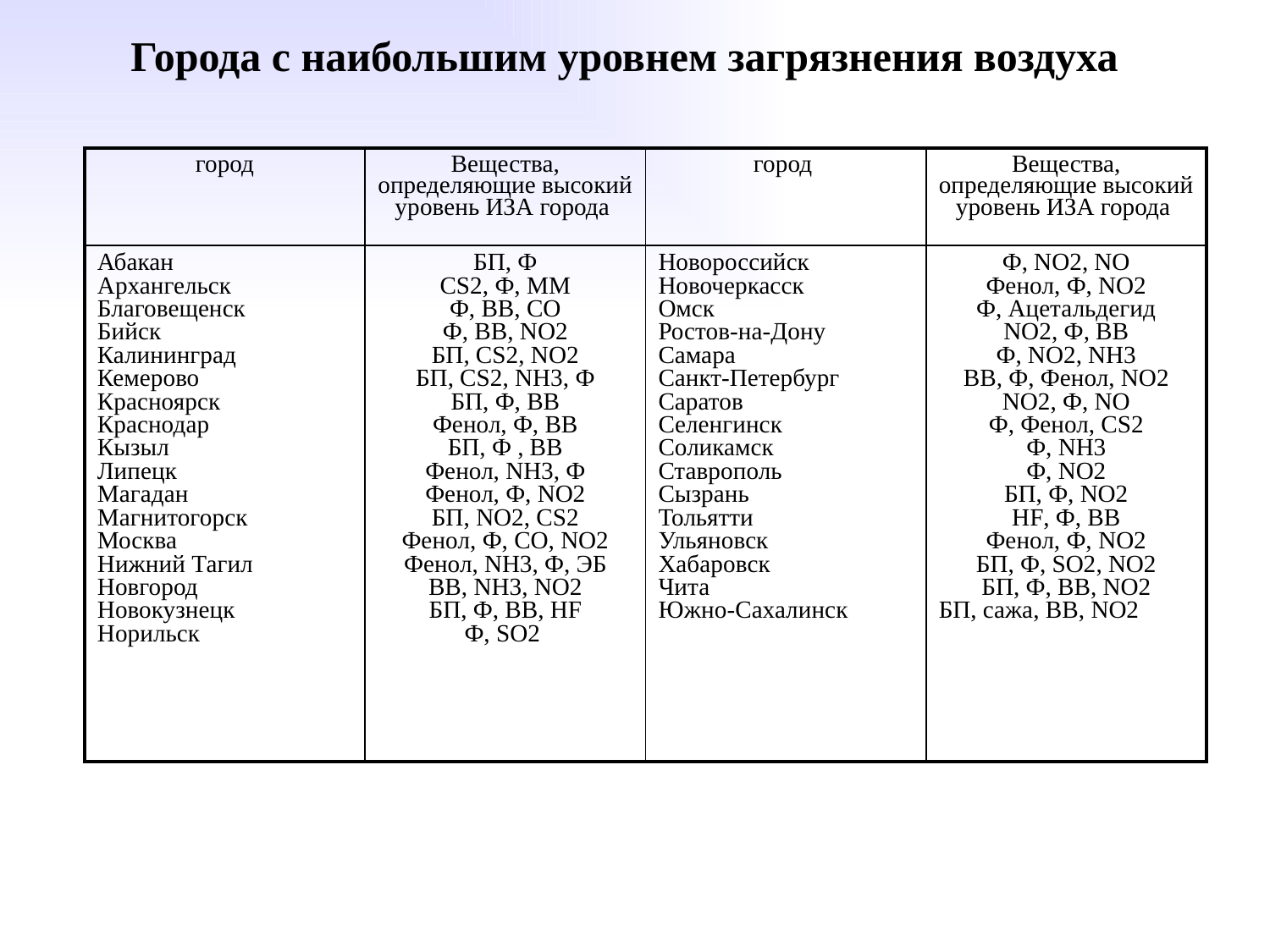

# Города с наибольшим уровнем загрязнения воздуха
| город | Вещества, определяющие высокий уровень ИЗА города | город | Вещества, определяющие высокий уровень ИЗА города |
| --- | --- | --- | --- |
| Абакан Архангельск Благовещенск Бийск Калининград Кемерово Красноярск Краснодар Кызыл Липецк Магадан Магнитогорск Москва Нижний Тагил Новгород Новокузнецк Норильск | БП, Ф CS2, Ф, ММ Ф, ВВ, СО Ф, ВВ, NО2 БП, CS2, NО2 БП, CS2, NH3, Ф БП, Ф, ВВ Фенол, Ф, ВВ БП, Ф , ВВ Фенол, NH3, Ф Фенол, Ф, NO2 БП, NO2, CS2 Фенол, Ф, СО, NO2 Фенол, NH3, Ф, ЭБ ВВ, NH3, NO2 БП, Ф, ВВ, HF Ф, SO2 | Новороссийск Новочеркасск Омск Ростов-на-Дону Самара Санкт-Петербург Саратов Селенгинск Соликамск Ставрополь Сызрань Тольятти Ульяновск Хабаровск Чита Южно-Сахалинск | Ф, NO2, NO Фенол, Ф, NO2 Ф, Ацетальдегид NO2, Ф, ВВ Ф, NO2, NH3 ВВ, Ф, Фенол, NO2 NO2, Ф, NO Ф, Фенол, CS2 Ф, NH3 Ф, NO2 БП, Ф, NO2 HF, Ф, ВВ Фенол, Ф, NO2 БП, Ф, SO2, NO2 БП, Ф, ВВ, NO2 БП, сажа, ВВ, NO2 |